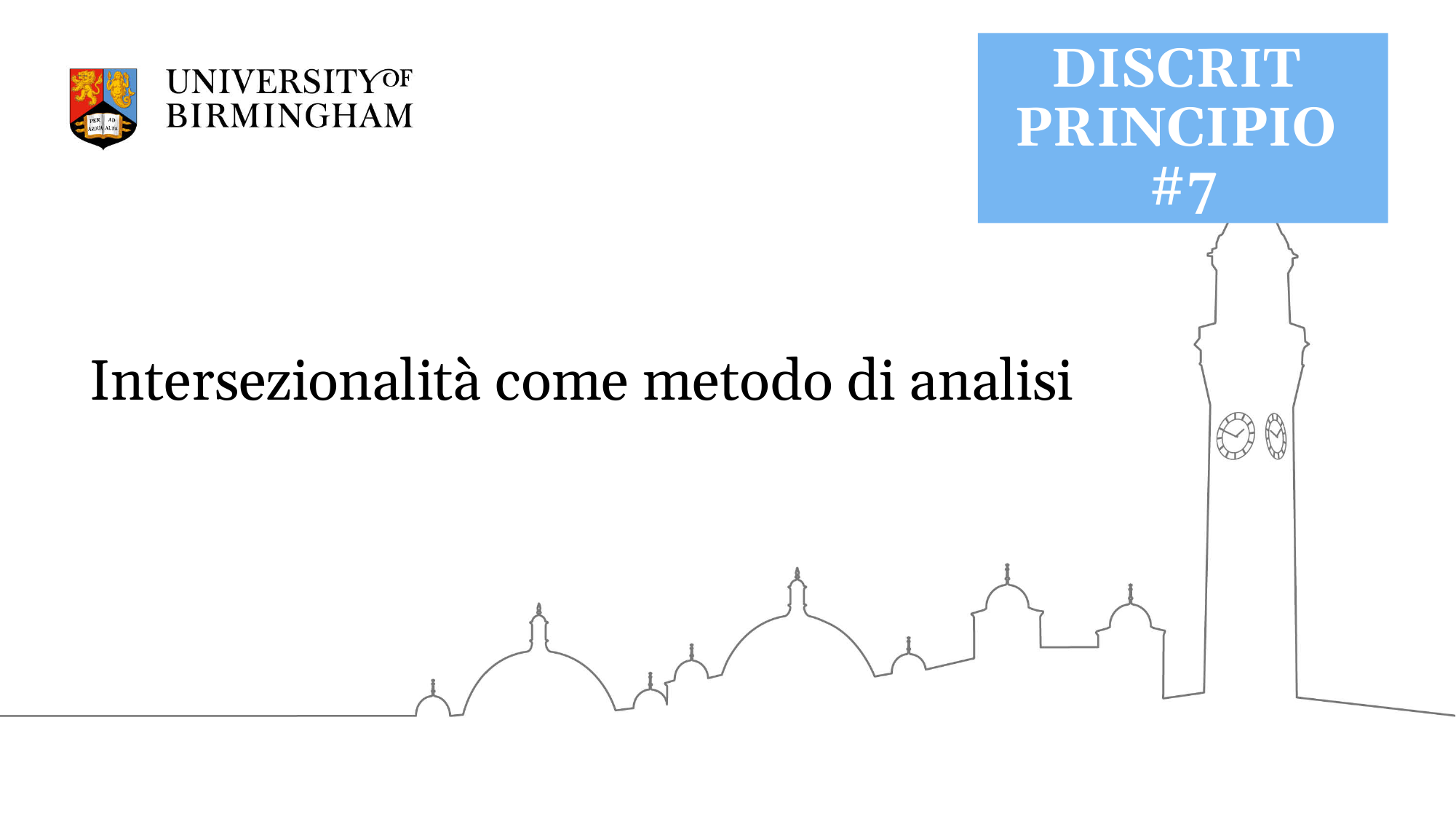

DISCRIT
PRINCIPIO
#7
# Intersezionalità come metodo di analisi